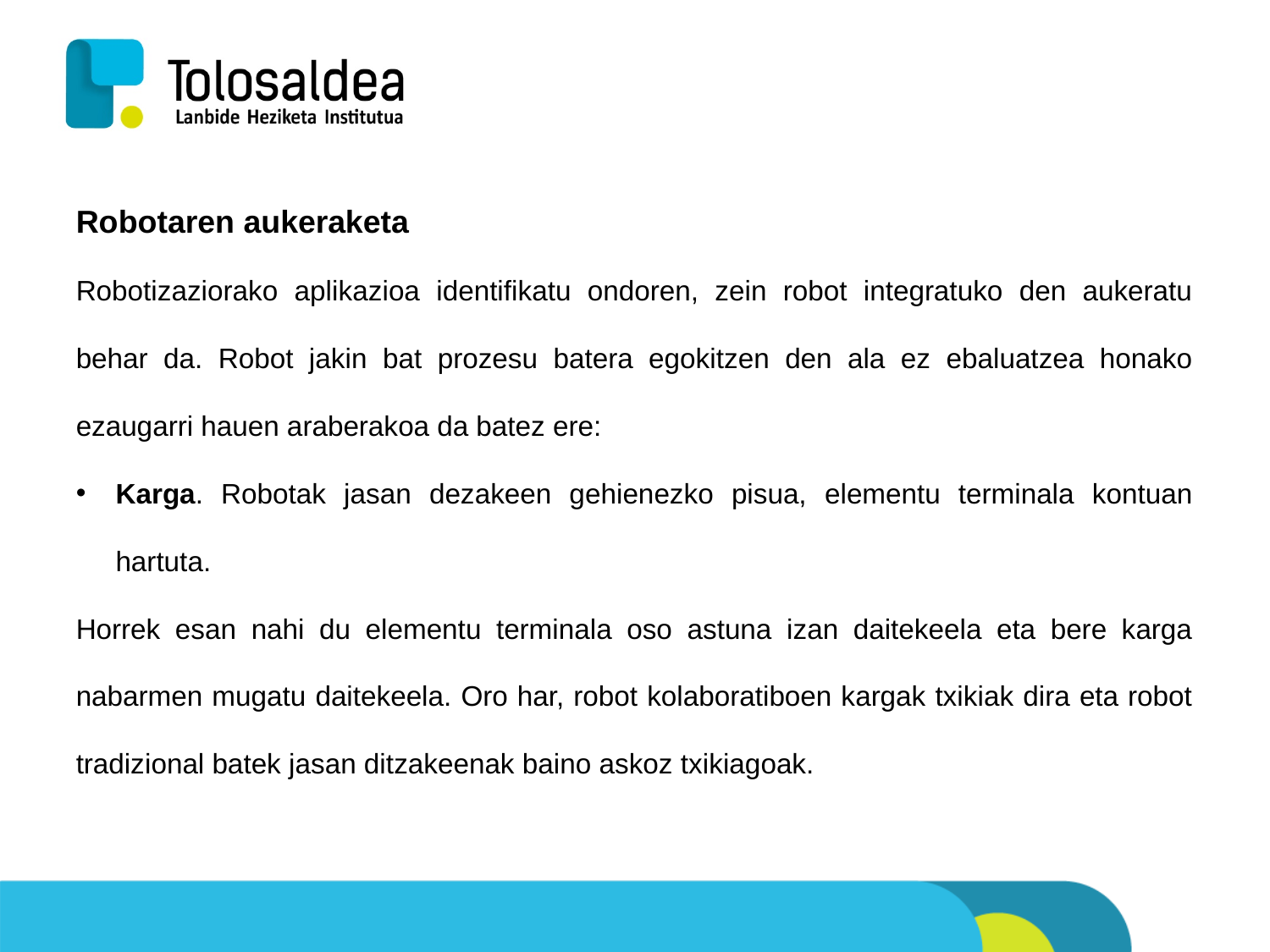

Robotaren aukeraketa
Robotizaziorako aplikazioa identifikatu ondoren, zein robot integratuko den aukeratu behar da. Robot jakin bat prozesu batera egokitzen den ala ez ebaluatzea honako ezaugarri hauen araberakoa da batez ere:
Karga. Robotak jasan dezakeen gehienezko pisua, elementu terminala kontuan hartuta.
Horrek esan nahi du elementu terminala oso astuna izan daitekeela eta bere karga nabarmen mugatu daitekeela. Oro har, robot kolaboratiboen kargak txikiak dira eta robot tradizional batek jasan ditzakeenak baino askoz txikiagoak.